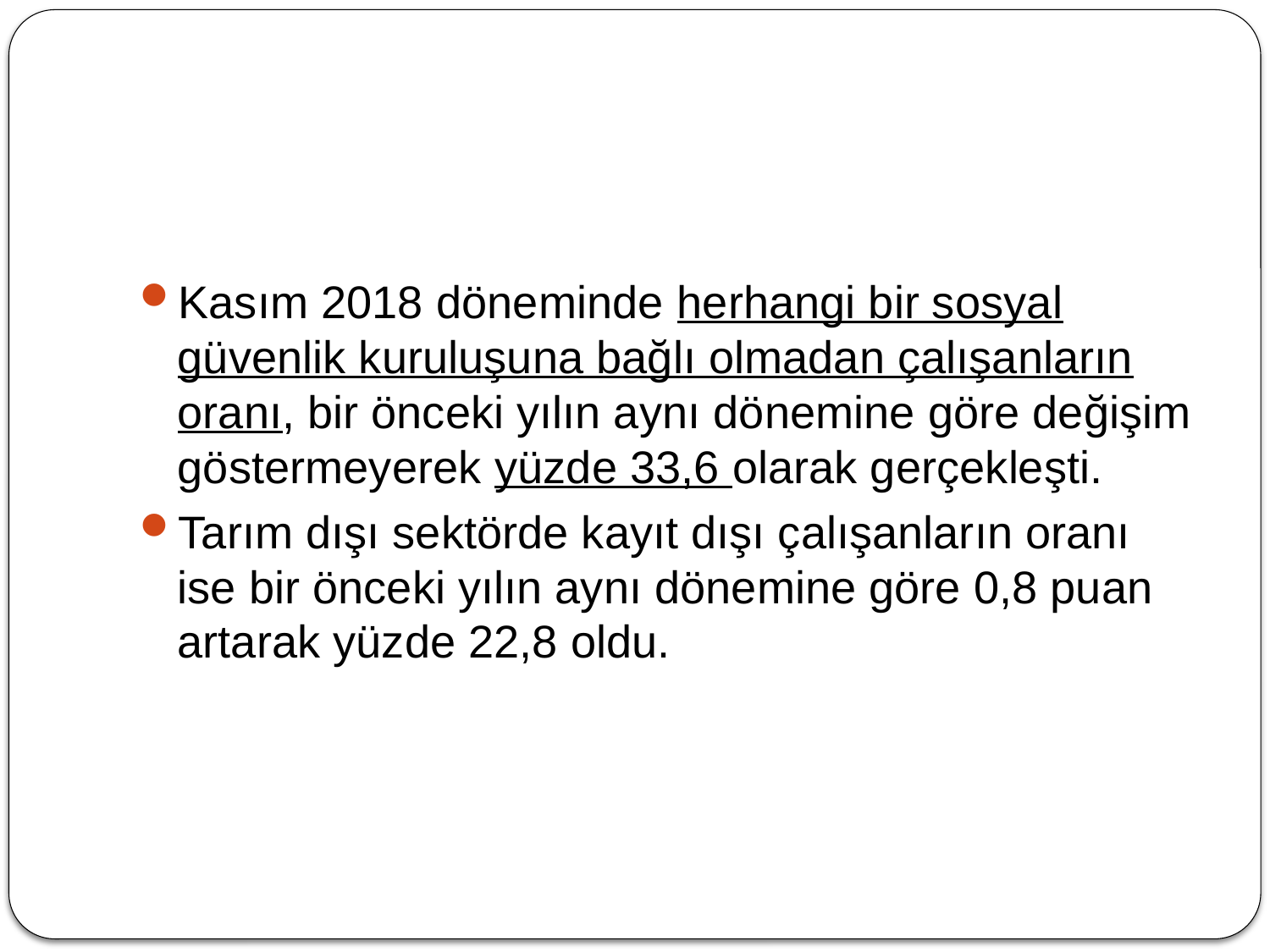

#

Kasım 2018 döneminde herhangi bir sosyal güvenlik kuruluşuna bağlı olmadan çalışanların oranı, bir önceki yılın aynı dönemine göre değişim göstermeyerek yüzde 33,6 olarak gerçekleşti.
Tarım dışı sektörde kayıt dışı çalışanların oranı ise bir önceki yılın aynı dönemine göre 0,8 puan artarak yüzde 22,8 oldu.